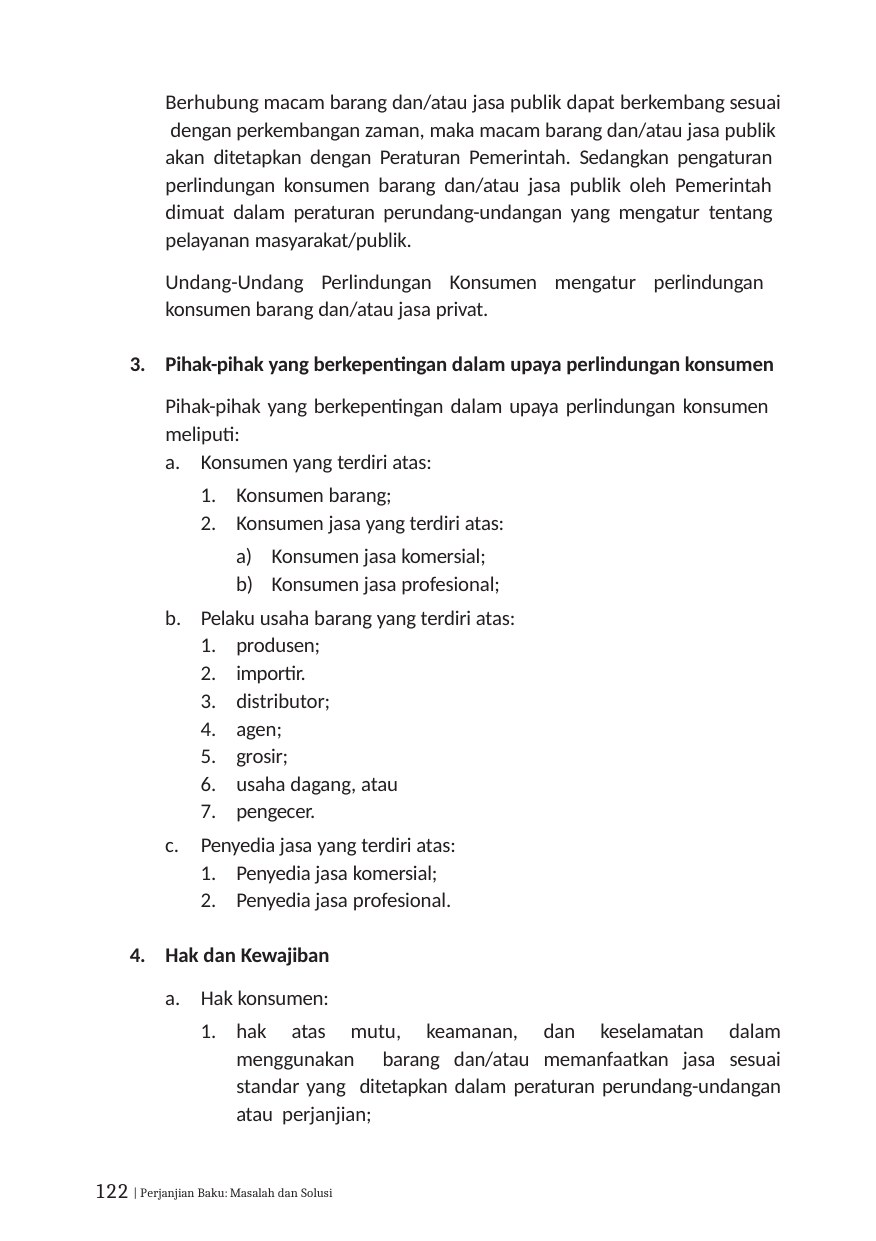

Berhubung macam barang dan/atau jasa publik dapat berkembang sesuai  dengan perkembangan zaman, maka macam barang dan/atau jasa publik  akan ditetapkan dengan Peraturan Pemerintah. Sedangkan pengaturan  perlindungan konsumen barang dan/atau jasa publik oleh Pemerintah  dimuat dalam peraturan perundang-undangan yang mengatur tentang  pelayanan masyarakat/publik.
Undang-Undang Perlindungan Konsumen mengatur perlindungan  konsumen barang dan/atau jasa privat.

Pihak-pihak yang berkepentingan dalam upaya perlindungan konsumen
Pihak-pihak yang berkepentingan dalam upaya perlindungan konsumen  meliputi:
Konsumen yang terdiri atas:
Konsumen barang;
Konsumen jasa yang terdiri atas:
Konsumen jasa komersial;
Konsumen jasa profesional;
Pelaku usaha barang yang terdiri atas:
produsen;
importir.
distributor;
agen;
grosir;
usaha dagang, atau
pengecer.
Penyedia jasa yang terdiri atas:
Penyedia jasa komersial;
Penyedia jasa profesional.

Hak dan Kewajiban
Hak konsumen:
hak atas mutu, keamanan, dan keselamatan dalam menggunakan  barang dan/atau memanfaatkan jasa sesuai standar yang  ditetapkan dalam peraturan perundang-undangan atau  perjanjian;
122 | Perjanjian Baku: Masalah dan Solusi